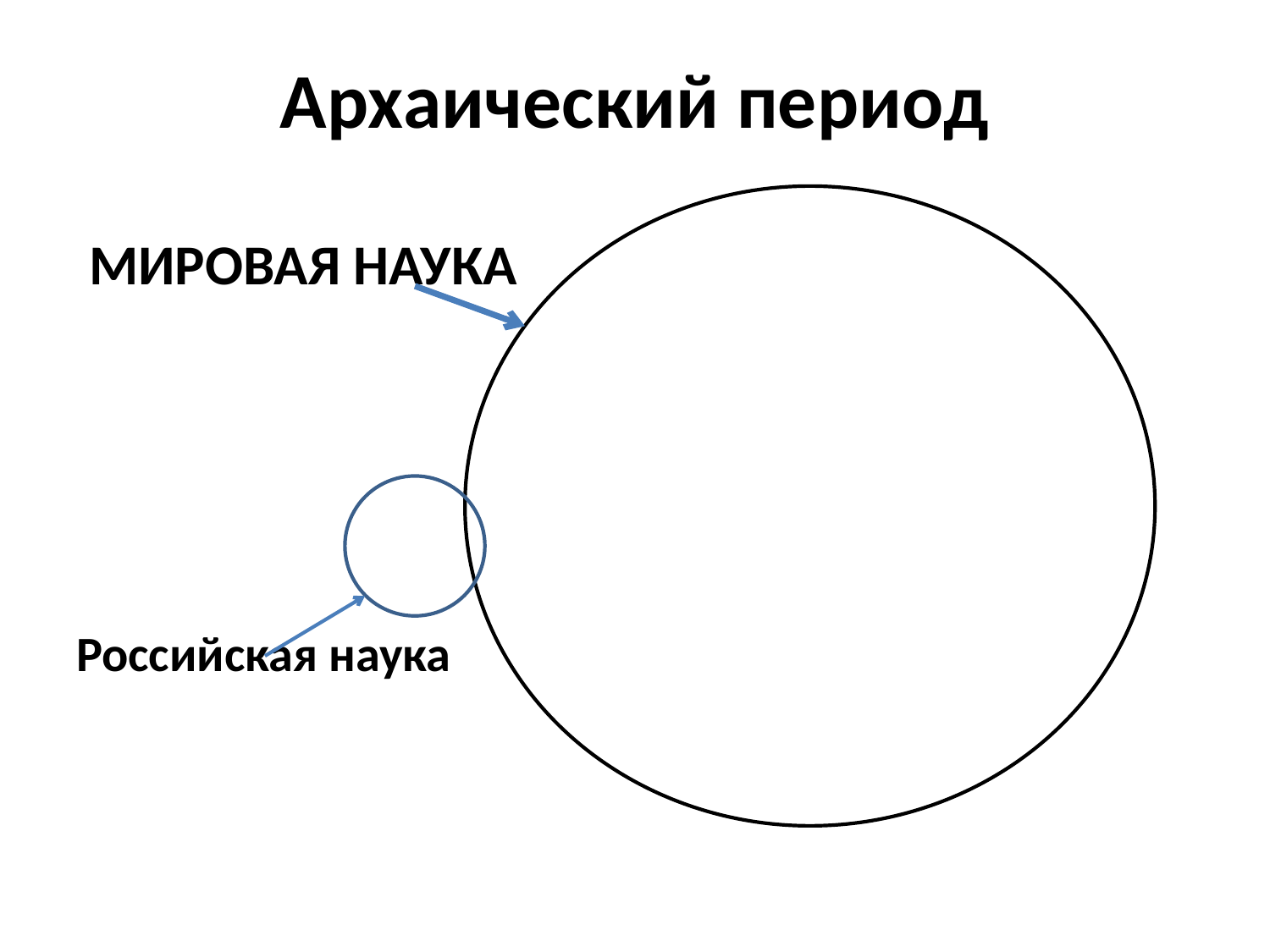

# Архаический период

 МИРОВАЯ НАУКА

Российская наука